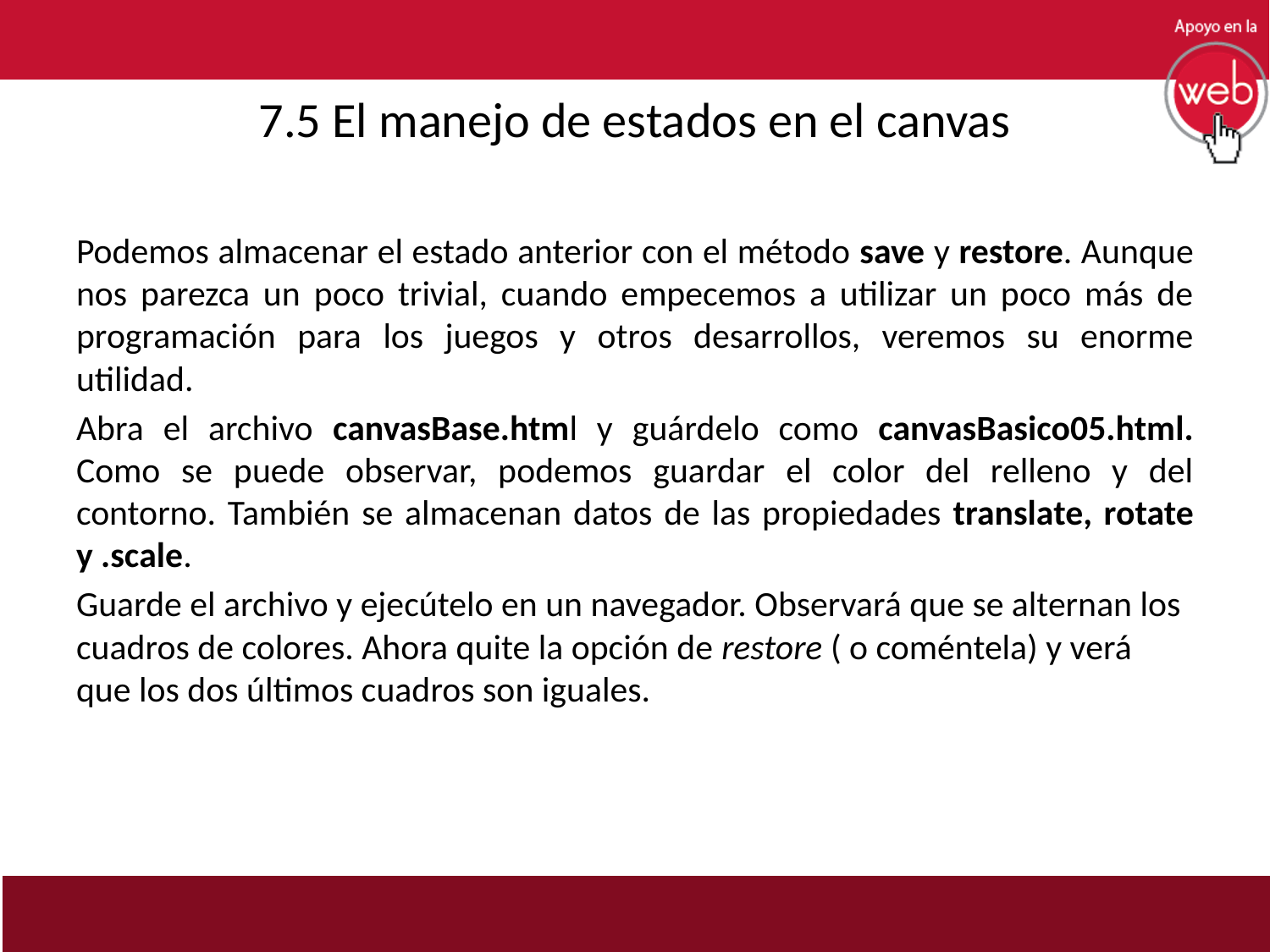

# 7.5 El manejo de estados en el canvas
Podemos almacenar el estado anterior con el método save y restore. Aunque nos parezca un poco trivial, cuando empecemos a utilizar un poco más de programación para los juegos y otros desarrollos, veremos su enorme utilidad.
Abra el archivo canvasBase.html y guárdelo como canvasBasico05.html. Como se puede observar, podemos guardar el color del relleno y del contorno. También se almacenan datos de las propiedades translate, rotate y .scale.
Guarde el archivo y ejecútelo en un navegador. Observará que se alternan los cuadros de colores. Ahora quite la opción de restore ( o coméntela) y verá que los dos últimos cuadros son iguales.